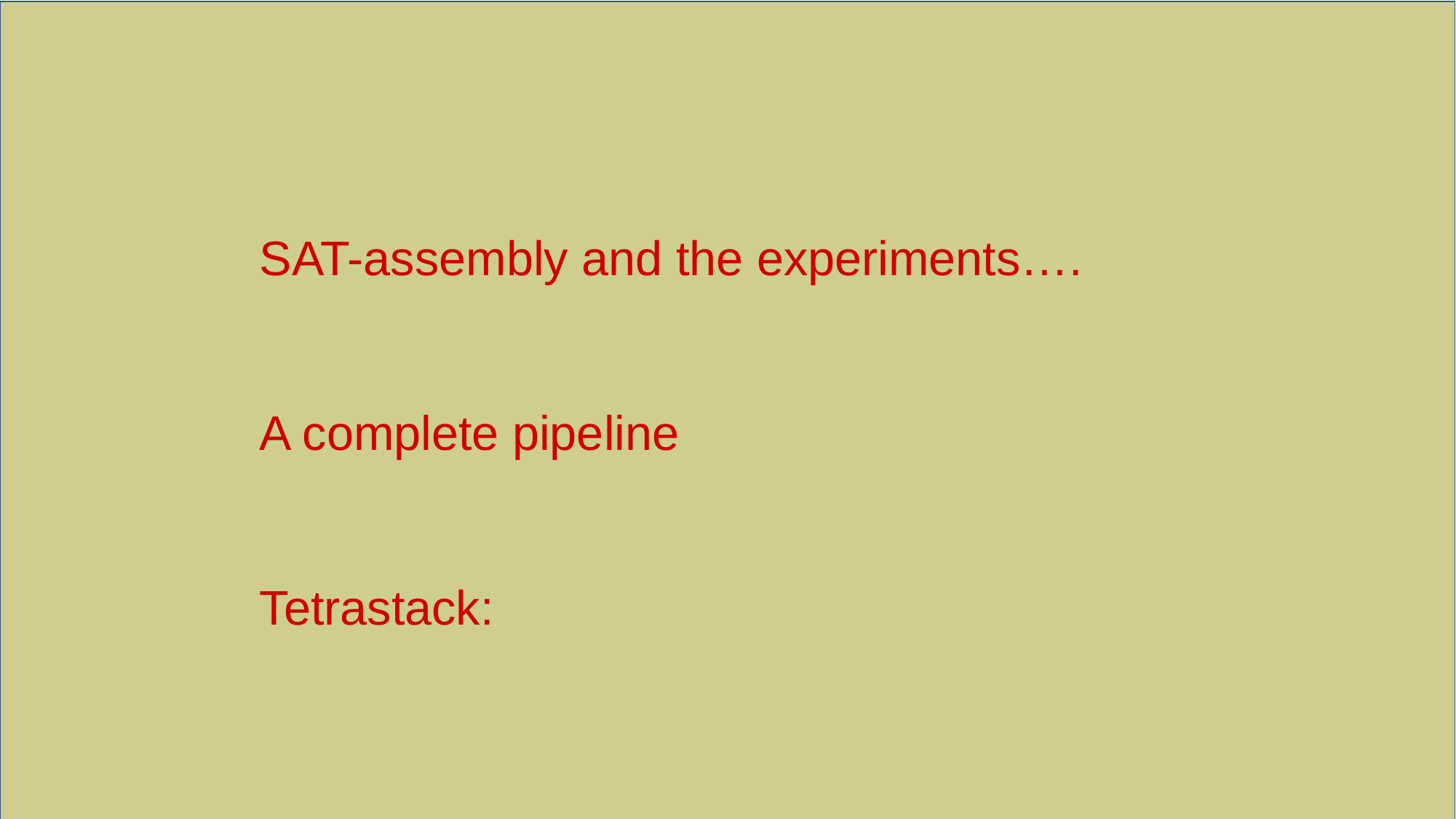

SAT-assembly and the experiments….

A complete pipeline

Tetrastack: